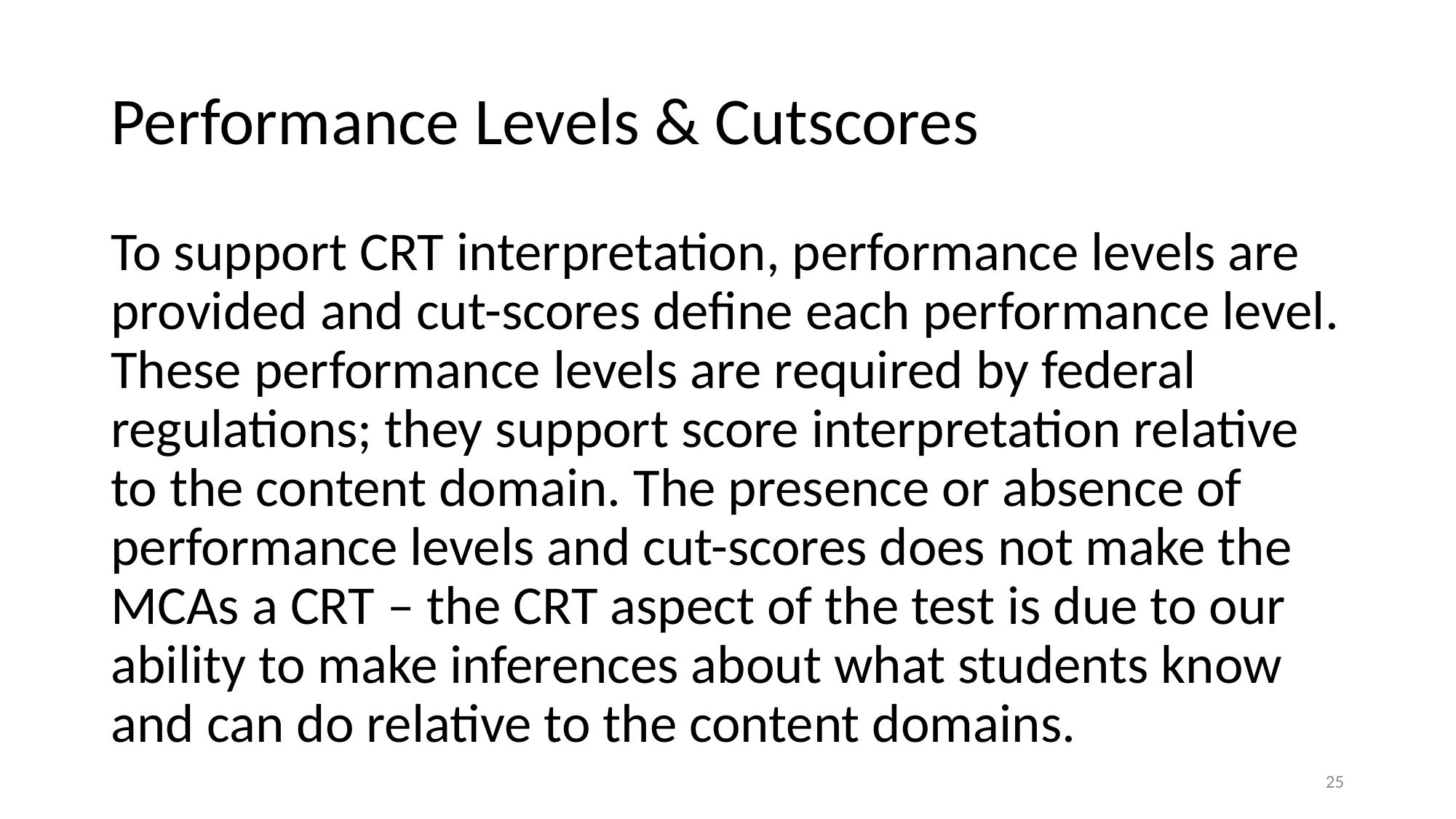

# Performance Levels & Cutscores
To support CRT interpretation, performance levels are provided and cut-scores define each performance level. These performance levels are required by federal regulations; they support score interpretation relative to the content domain. The presence or absence of performance levels and cut-scores does not make the MCAs a CRT – the CRT aspect of the test is due to our ability to make inferences about what students know and can do relative to the content domains.
25